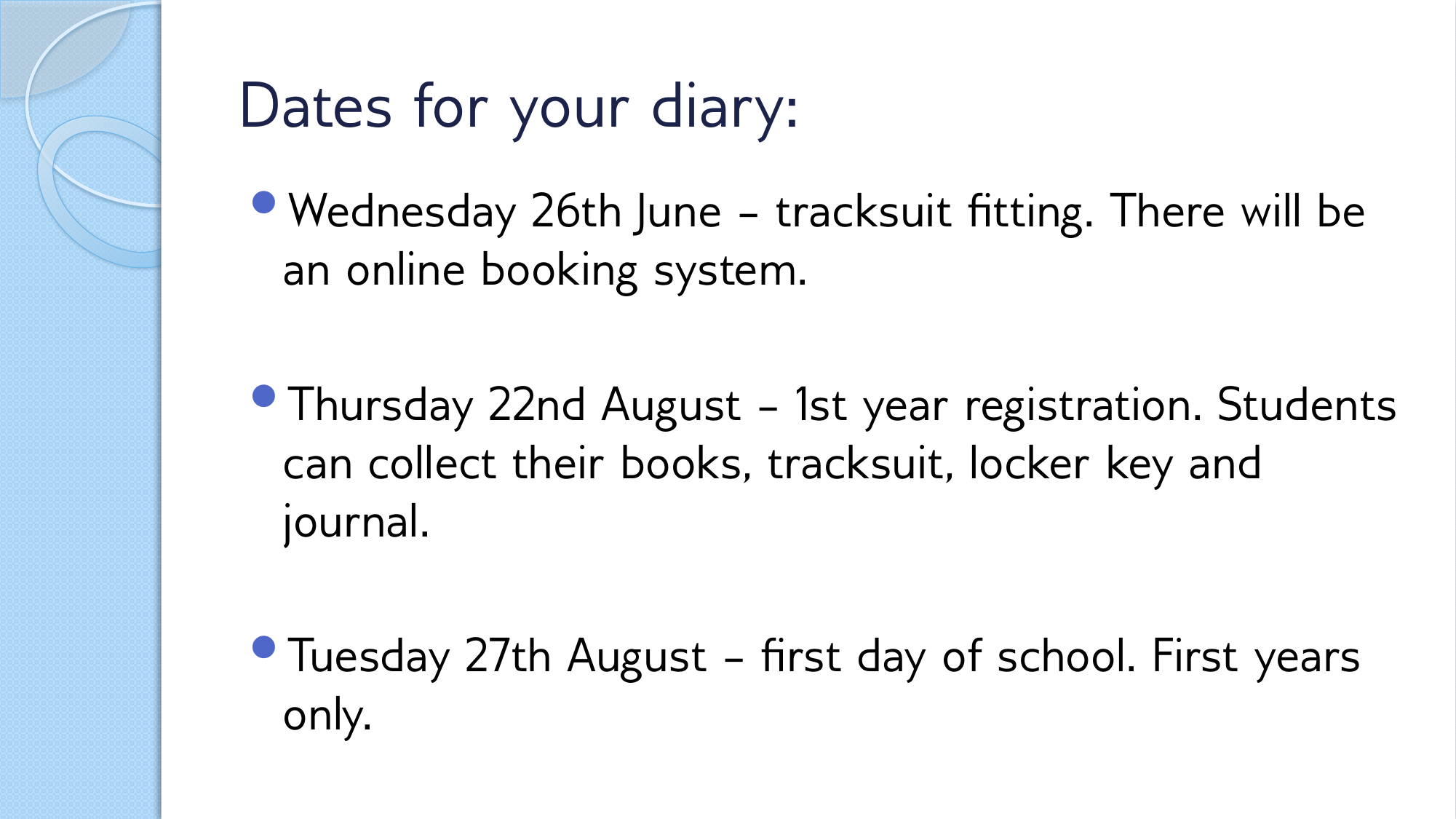

# Dates for your diary:
Wednesday 26th June – tracksuit fitting. There will be an online booking system.

Thursday 22nd August – 1st year registration. Students can collect their books, tracksuit, locker key and journal.

Tuesday 27th August – first day of school. First years only.